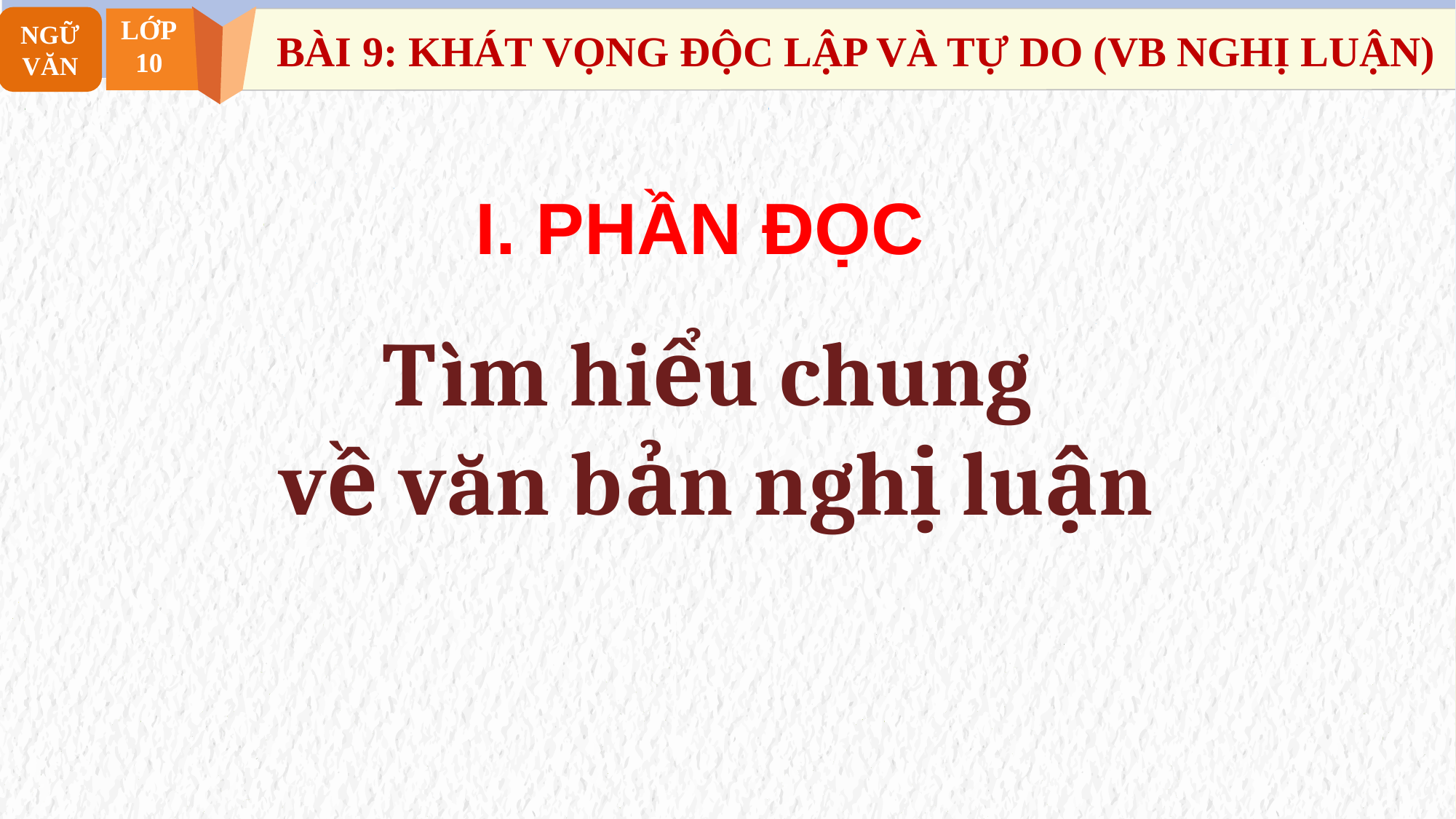

NGỮ VĂN

LỚP
10
BÀI 9: KHÁT VỌNG ĐỘC LẬP VÀ TỰ DO (VB NGHỊ LUẬN)
I. PHẦN ĐỌC
Tìm hiểu chung
về văn bản nghị luận